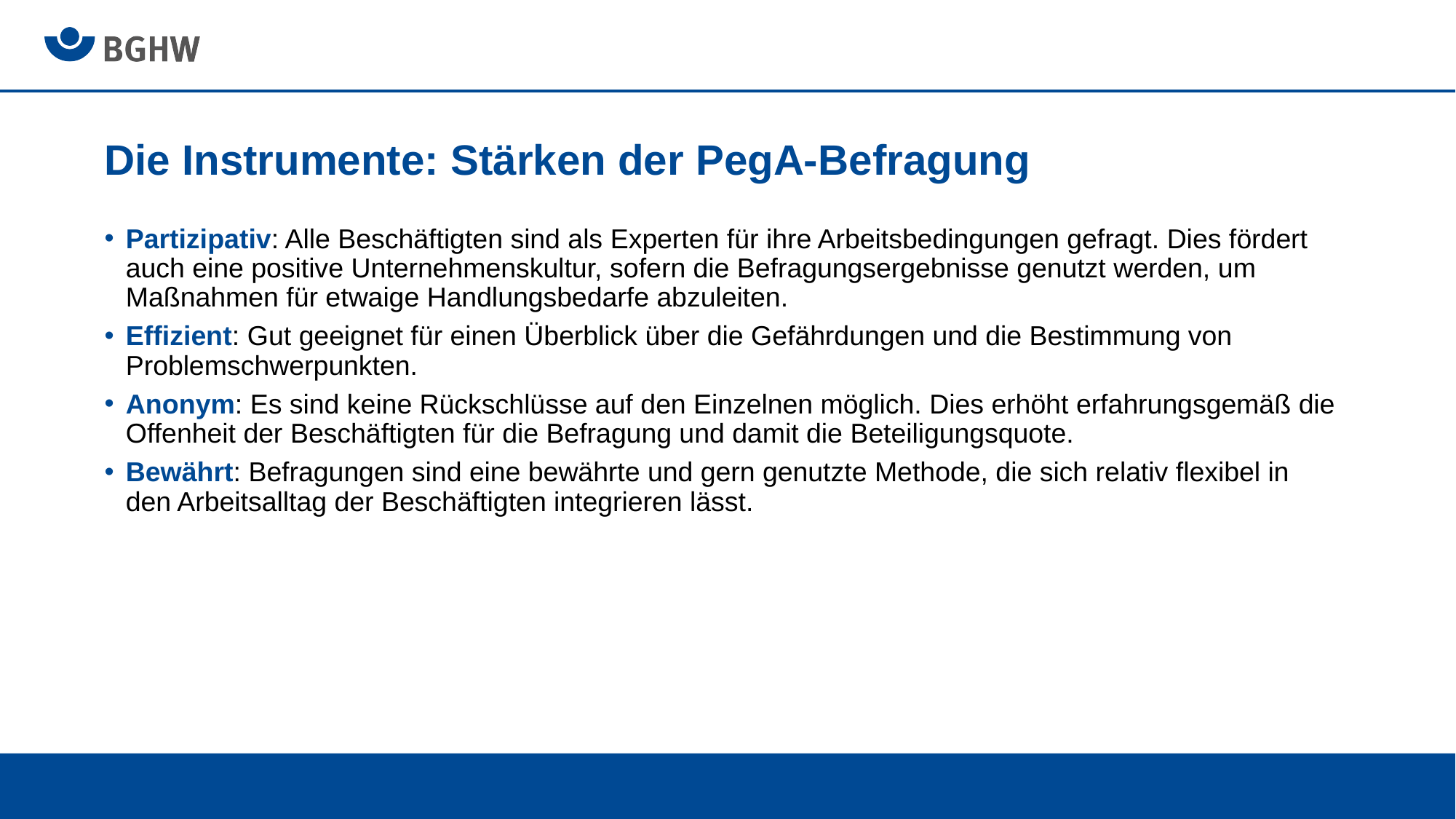

# Die Instrumente: Stärken der PegA-Befragung
Partizipativ: Alle Beschäftigten sind als Experten für ihre Arbeitsbedingungen gefragt. Dies fördert auch eine positive Unternehmenskultur, sofern die Befragungsergebnisse genutzt werden, um Maßnahmen für etwaige Handlungsbedarfe abzuleiten.
Effizient: Gut geeignet für einen Überblick über die Gefährdungen und die Bestimmung von Problemschwerpunkten.
Anonym: Es sind keine Rückschlüsse auf den Einzelnen möglich. Dies erhöht erfahrungsgemäß die Offenheit der Beschäftigten für die Befragung und damit die Beteiligungsquote.
Bewährt: Befragungen sind eine bewährte und gern genutzte Methode, die sich relativ flexibel in den Arbeitsalltag der Beschäftigten integrieren lässt.